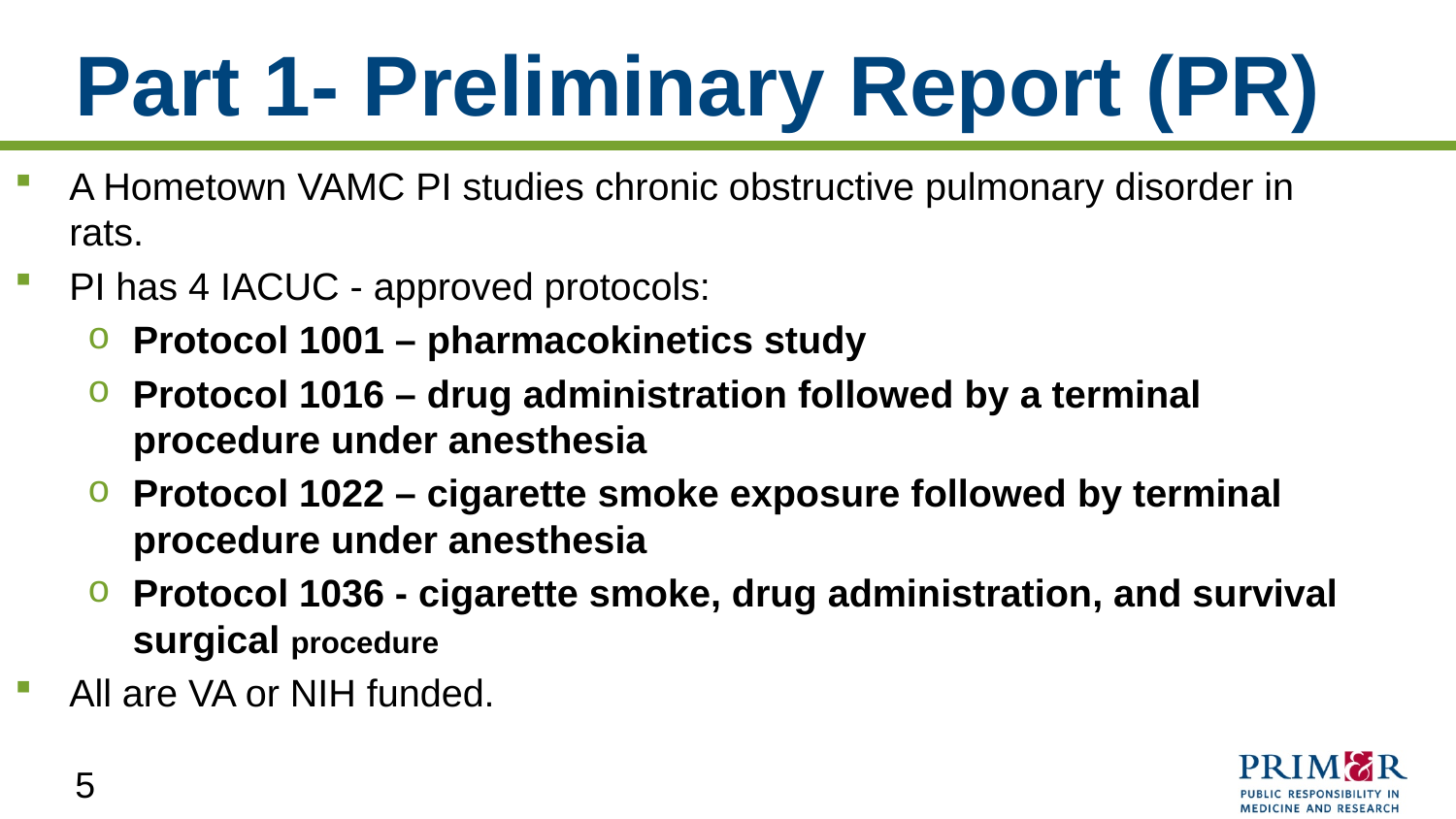

# Part 1- Preliminary Report (PR)
A Hometown VAMC PI studies chronic obstructive pulmonary disorder in rats.
PI has 4 IACUC - approved protocols:
Protocol 1001 – pharmacokinetics study
Protocol 1016 – drug administration followed by a terminal procedure under anesthesia
Protocol 1022 – cigarette smoke exposure followed by terminal procedure under anesthesia
Protocol 1036 - cigarette smoke, drug administration, and survival surgical procedure
All are VA or NIH funded.